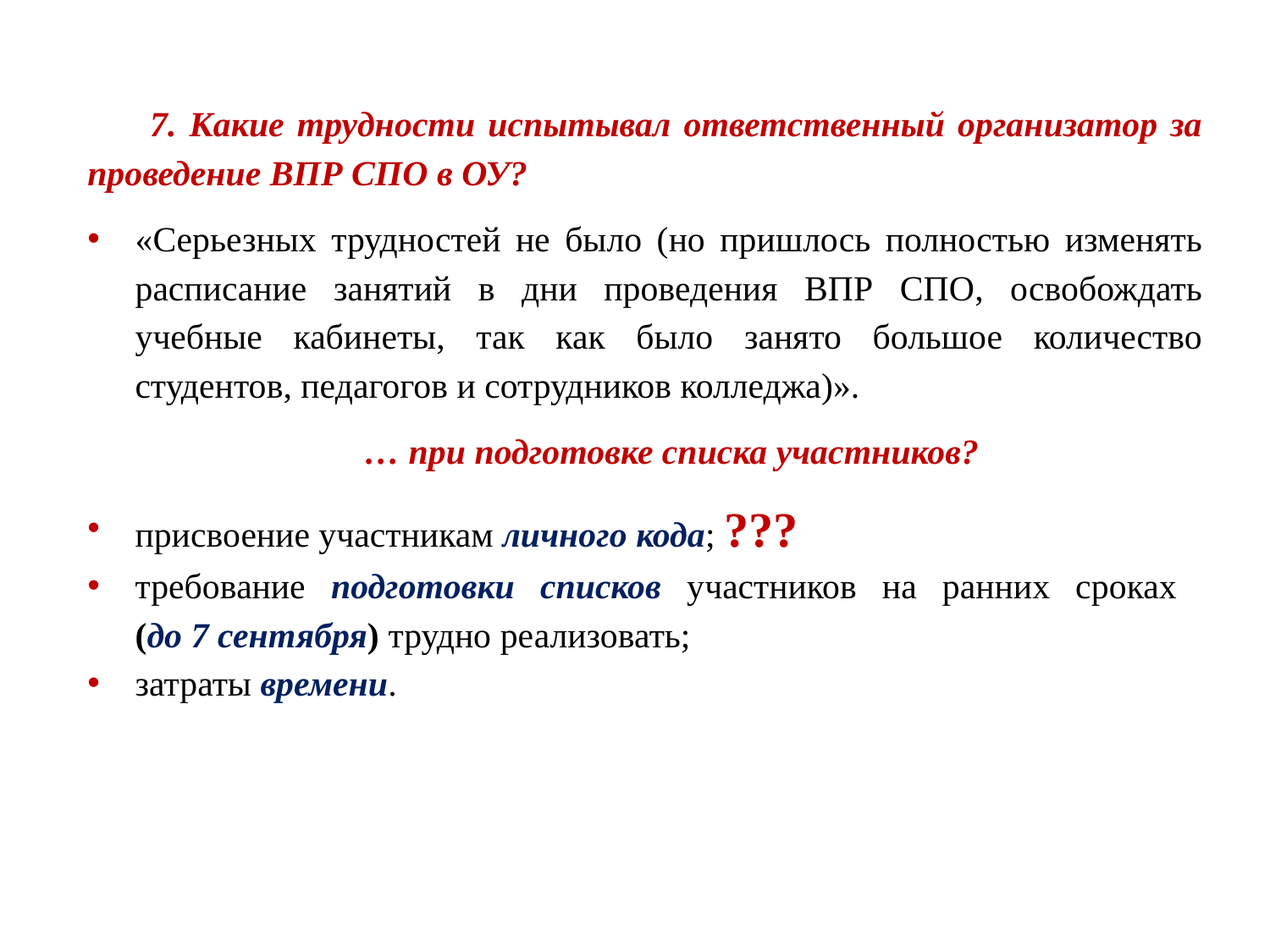

7. Какие трудности испытывал ответственный организатор за проведение ВПР СПО в ОУ?
«Серьезных трудностей не было (но пришлось полностью изменять расписание занятий в дни проведения ВПР СПО, освобождать учебные кабинеты, так как было занято большое количество студентов, педагогов и сотрудников колледжа)».
… при подготовке списка участников?
присвоение участникам личного кода; ???
требование подготовки списков участников на ранних сроках
(до 7 сентября) трудно реализовать;
затраты времени.